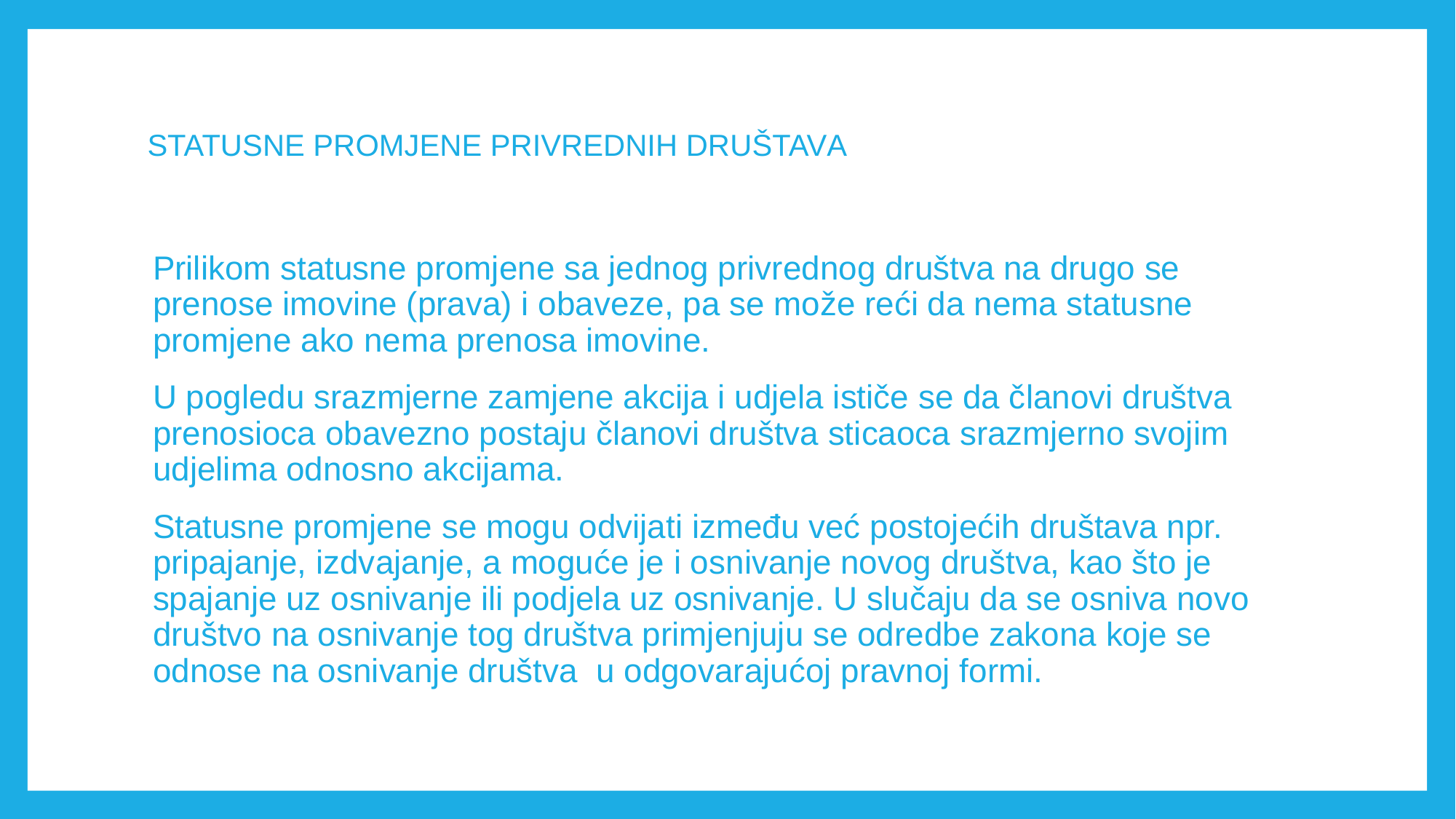

# STATUSNE PROMJENE PRIVREDNIH DRUŠTAVА
Prilikom statusne promjene sa jednog privrednog društva na drugo se prenose imovine (prava) i obaveze, pa se može reći da nema statusne promjene ako nema prenosa imovine.
U pogledu srazmjerne zamjene akcija i udjela ističe se da članovi društva prenosioca obavezno postaju članovi društva sticaoca srazmjerno svojim udjelima odnosno akcijama.
Statusne promjene se mogu odvijati između već postojećih društava npr. pripajanje, izdvajanje, a moguće je i osnivanje novog društva, kao što je spajanje uz osnivanje ili podjela uz osnivanje. U slučaju da se osniva novo društvo na osnivanje tog društva primjenjuju se odredbe zakona koje se odnose na osnivanje društva  u odgovarajućoj pravnoj formi.